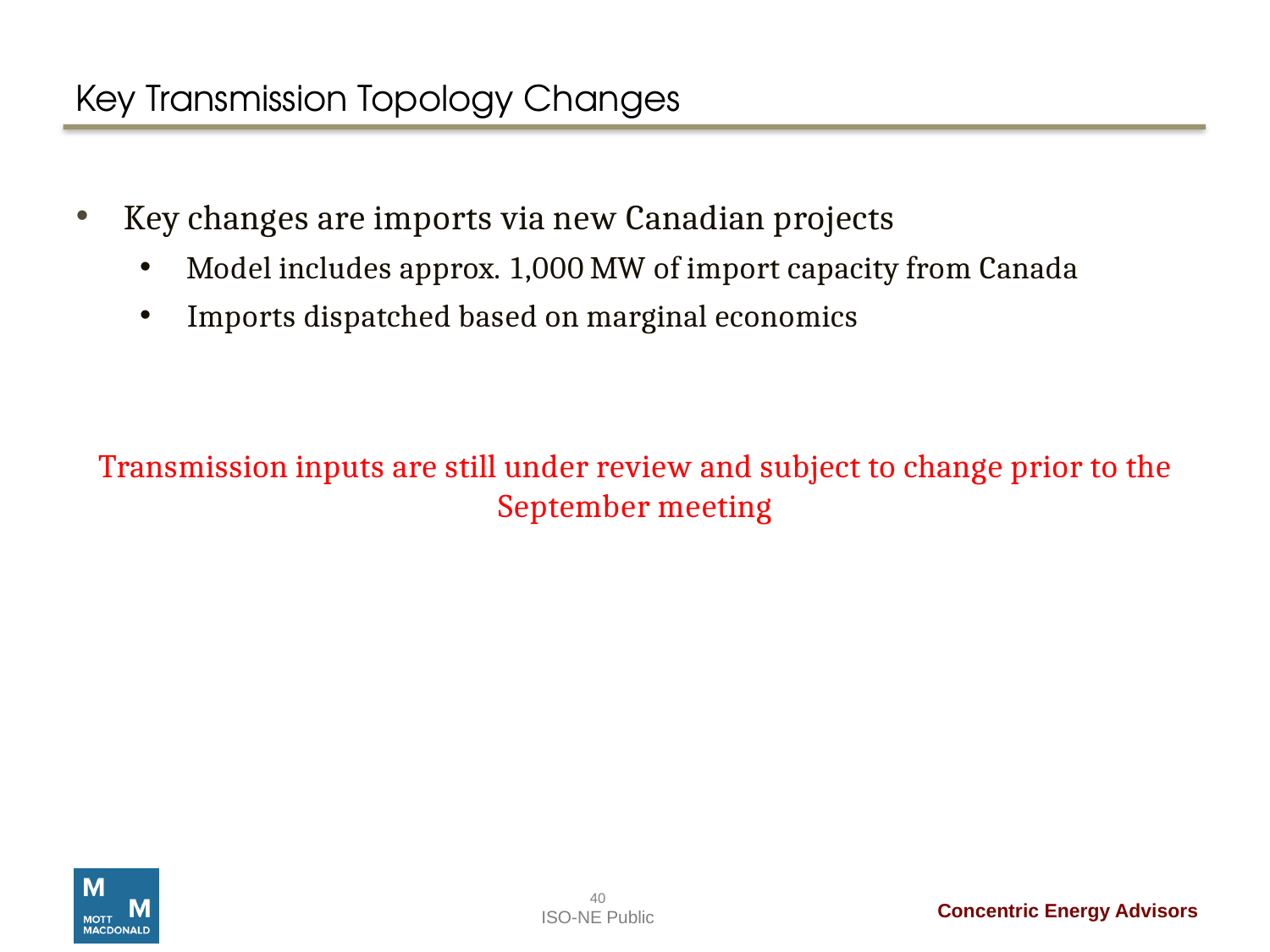

# Key Transmission Topology Changes

Key changes are imports via new Canadian projects
Model includes approx. 1,000 MW of import capacity from Canada
Imports dispatched based on marginal economics

Transmission inputs are still under review and subject to change prior to the September meeting